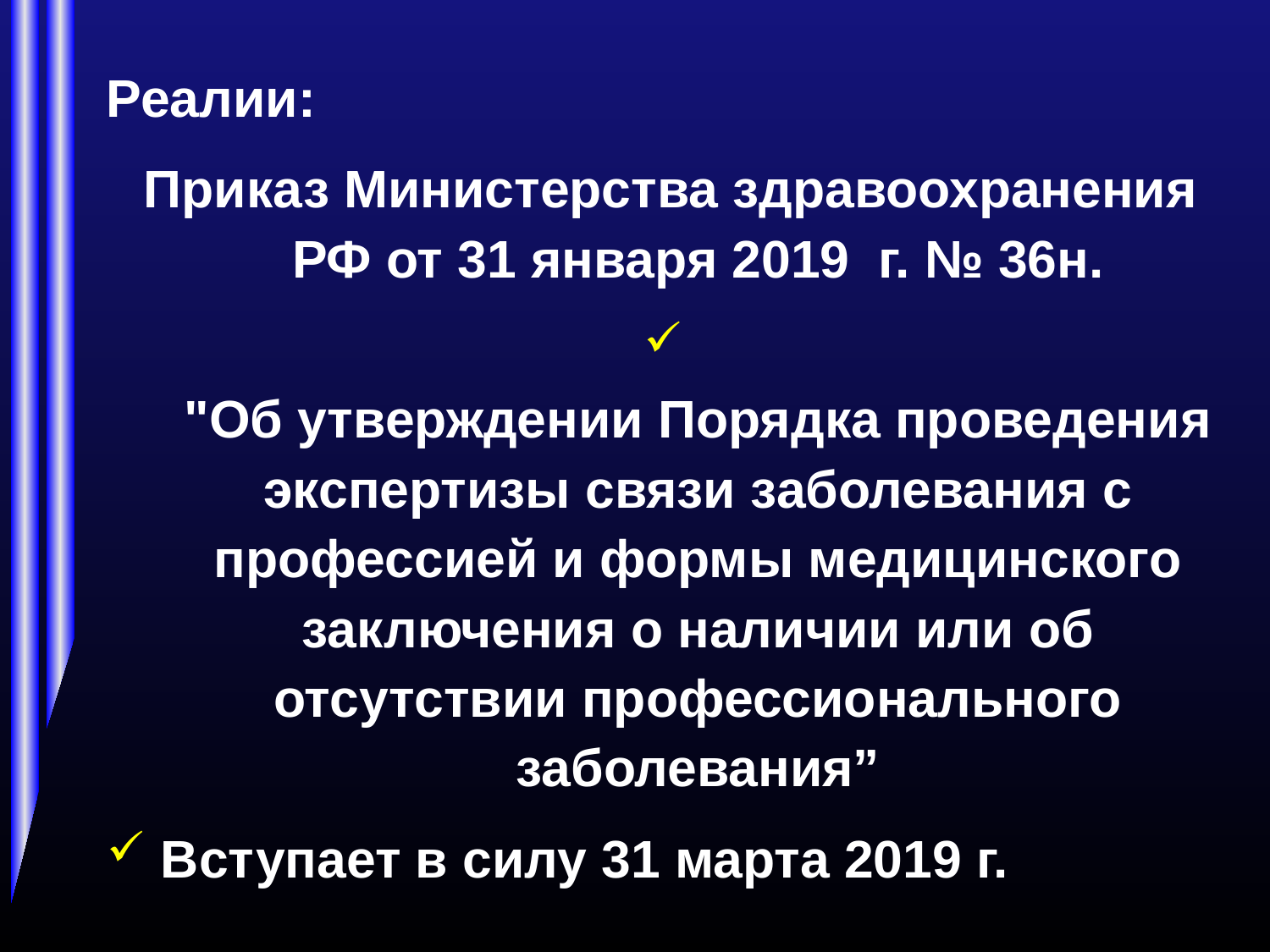

Реалии:
Приказ Министерства здравоохранения РФ от 31 января 2019  г. № 36н.
"Об утверждении Порядка проведения экспертизы связи заболевания с профессией и формы медицинского заключения о наличии или об отсутствии профессионального заболевания”
Вступает в силу 31 марта 2019 г.